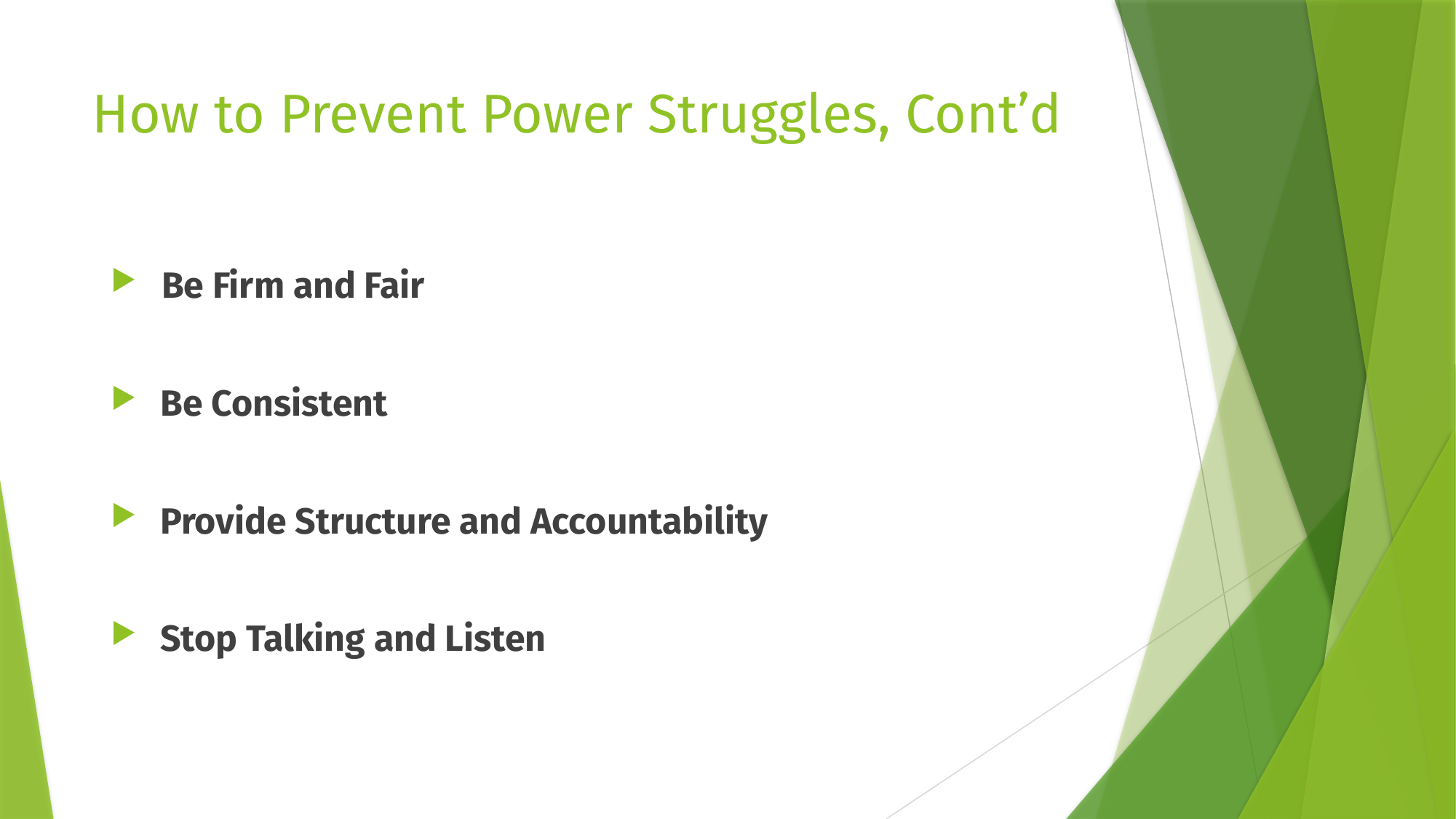

# How to Prevent Power Struggles, Cont’d
 Be Firm and Fair

 Be Consistent

 Provide Structure and Accountability

 Stop Talking and Listen